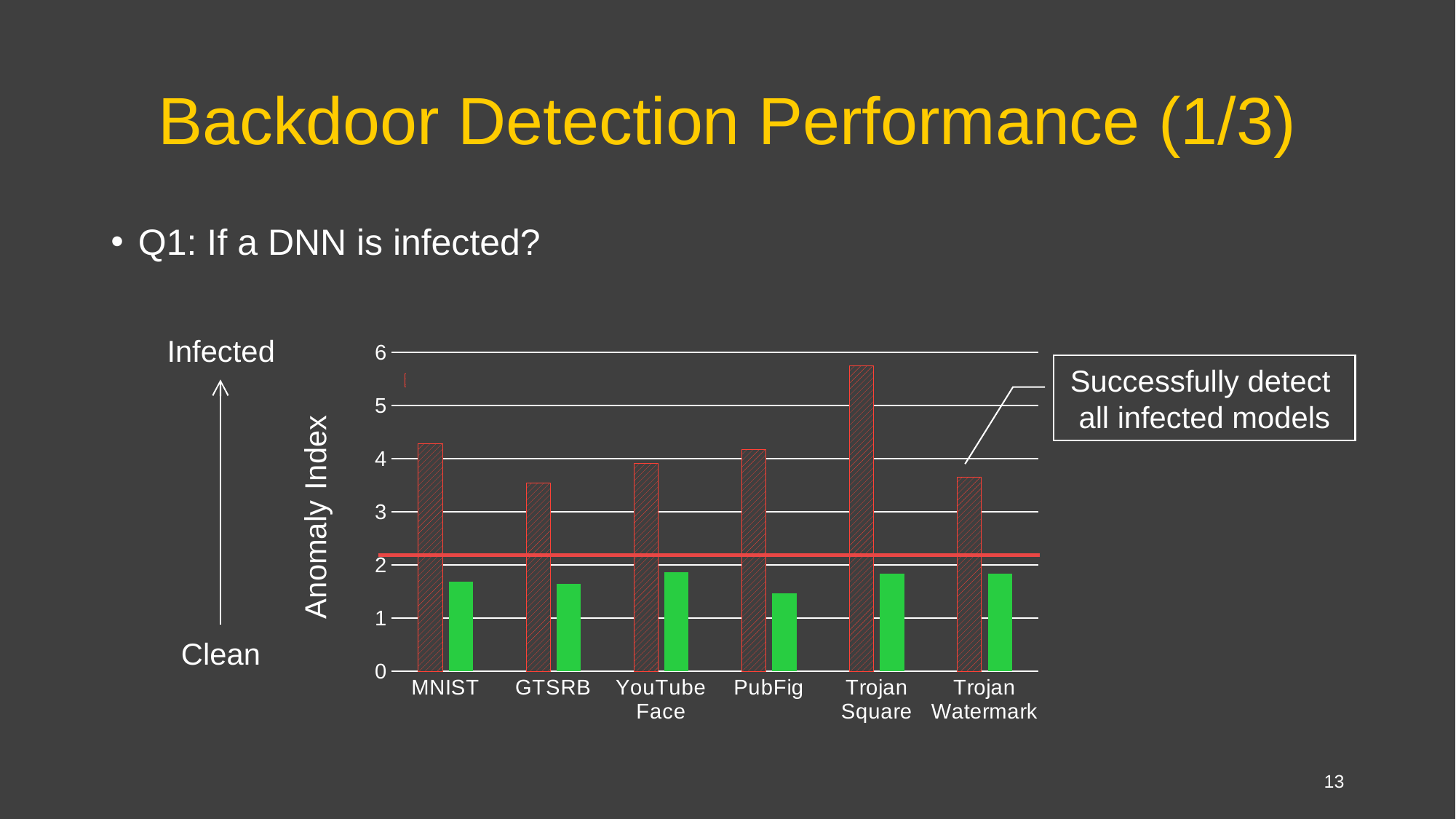

# Backdoor Detection Performance (1/3)
Q1: If a DNN is infected?
Infected

### Chart

| Category | Infected | Clean |
|---|---|---|
| MNIST | 4.278587 | 1.69002 |
| GTSRB | 3.539807 | 1.649079 |
| YouTube
Face | 3.908307 | 1.863415 |
| PubFig | 4.172308 | 1.469833 |
| Trojan
Square | 5.750409 | 1.841029 |
| Trojan
Watermark | 3.659586 | 1.841029 |
Successfully detect
all infected models

Clean
13